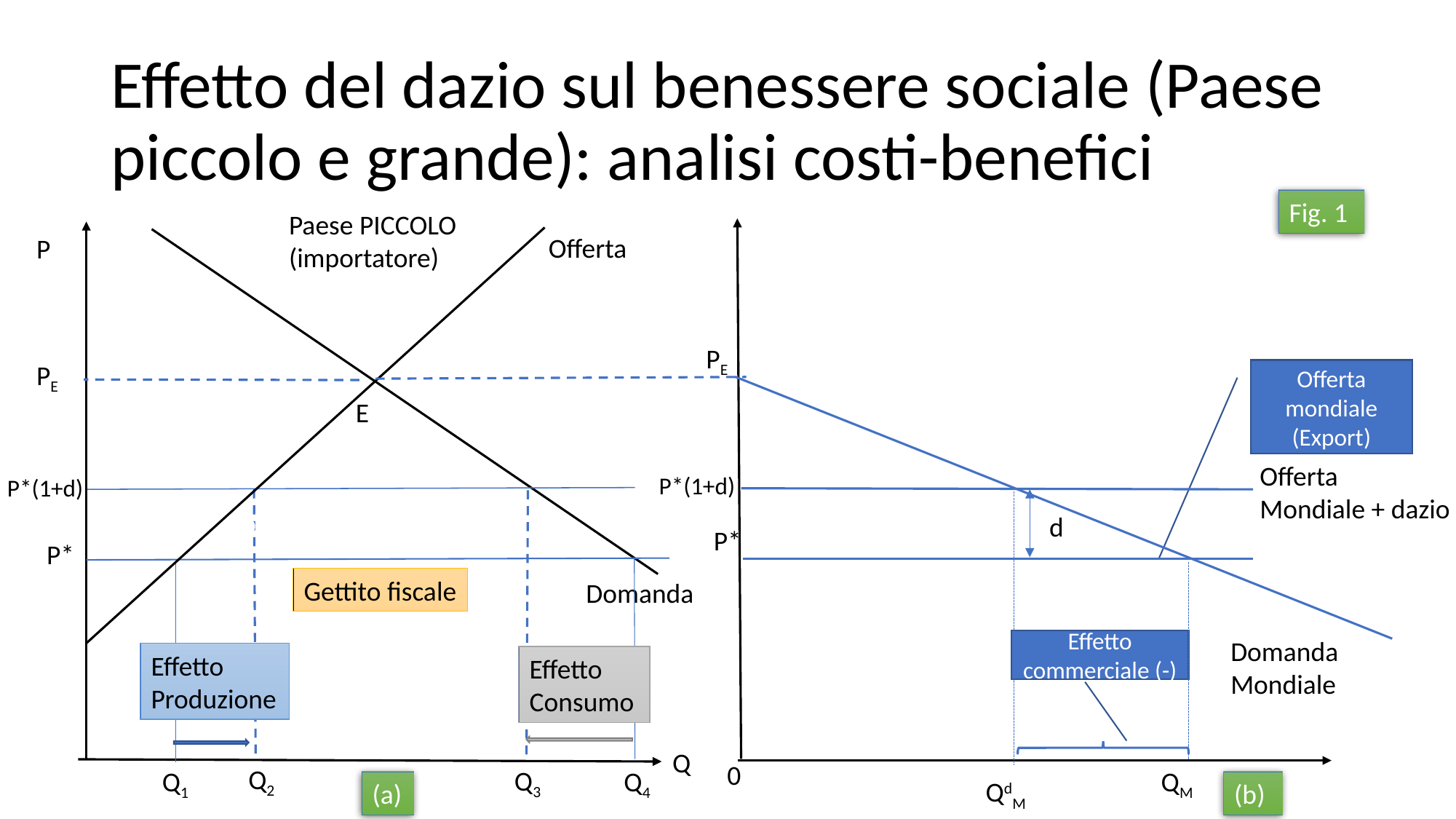

# Effetto del dazio sul benessere sociale (Paese piccolo e grande): analisi costi-benefici
Fig. 1
Paese PICCOLO (importatore)
Offerta
P
PE
PE
Offerta mondiale (Export)
E
Offerta
Mondiale + dazio
P*(1+d)
P*(1+d)
Riduzione rendita consumatori
d
P*
P*
Gettito fiscale
Domanda
Domanda
Mondiale
Effetto commerciale (-)
Effetto Produzione
Effetto Consumo

Q
0
Q2
Q3
Q1
Q4
QM
QdM
(a)
(b)